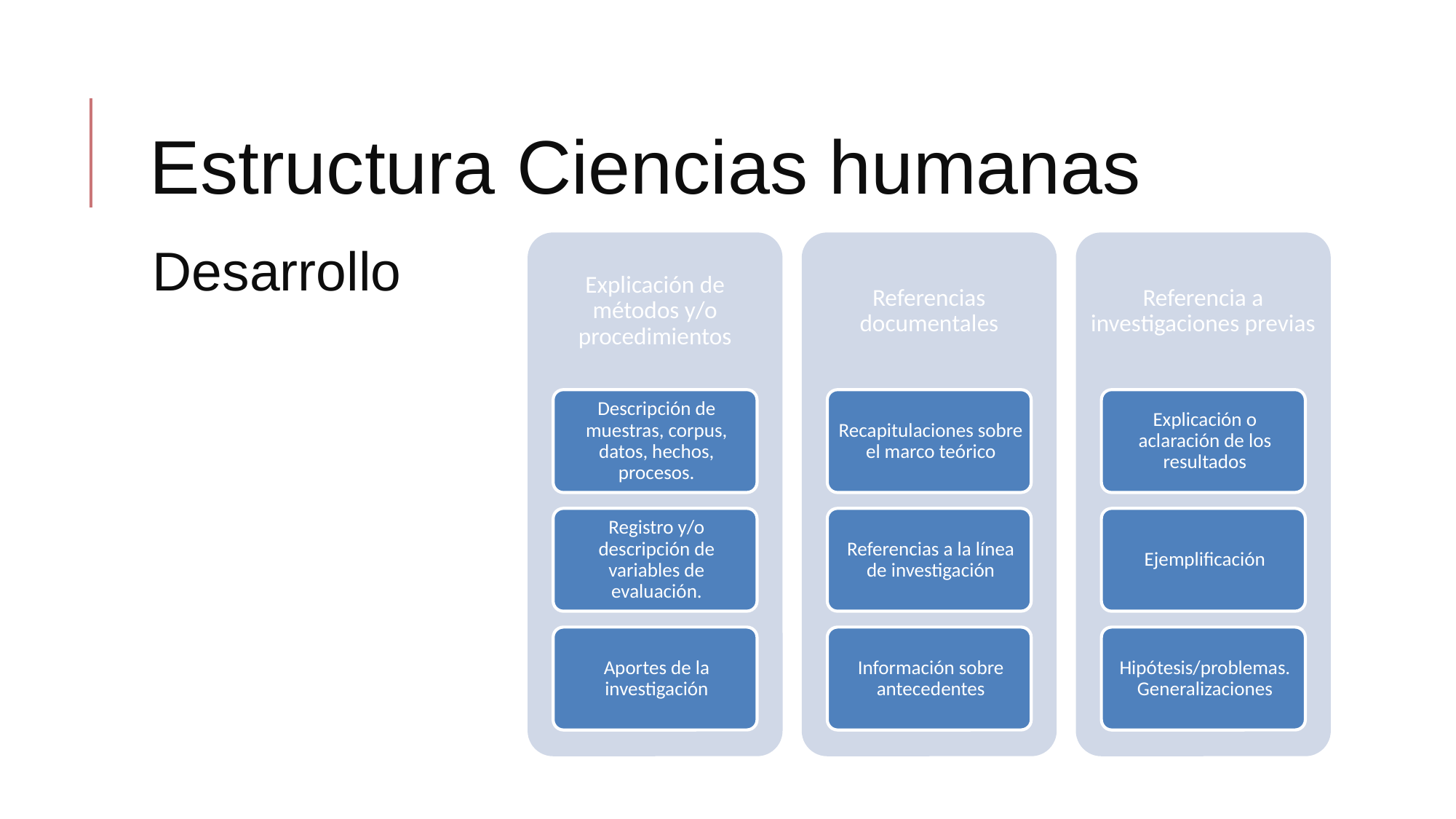

Estructura Ciencias humanas

Explicación de métodos y/o procedimientos
Descripción de muestras, corpus, datos, hechos, procesos.
Registro y/o descripción de variables de evaluación.
Aportes de la investigación
Referencias documentales
Recapitulaciones sobre el marco teórico
Referencias a la línea de investigación
Información sobre antecedentes
Referencia a investigaciones previas
Explicación o aclaración de los resultados
Ejemplificación
Hipótesis/problemas. Generalizaciones
# Desarrollo